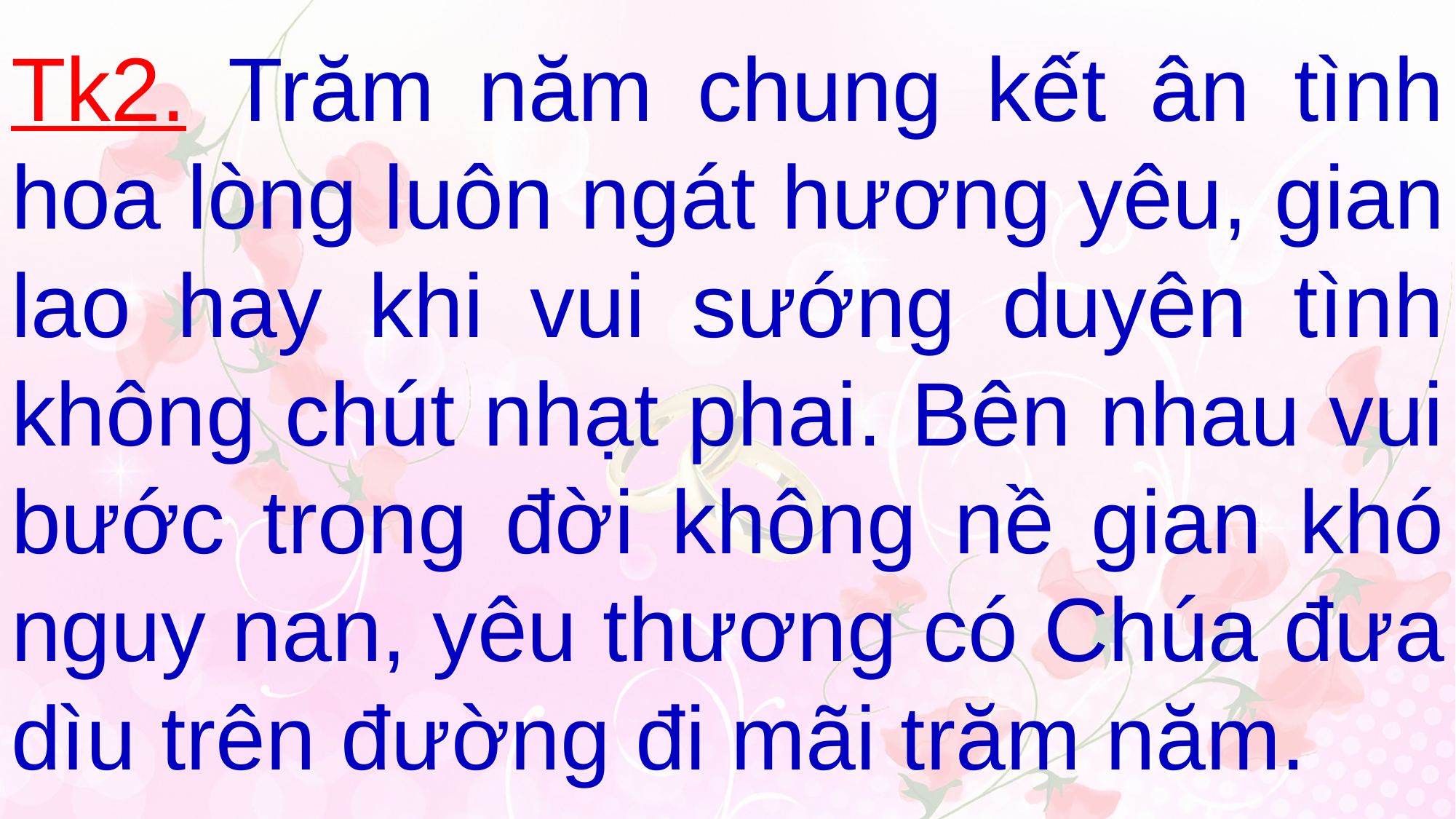

# Tk2. Trăm năm chung kết ân tình hoa lòng luôn ngát hương yêu, gian lao hay khi vui sướng duyên tình không chút nhạt phai. Bên nhau vui bước trong đời không nề gian khó nguy nan, yêu thương có Chúa đưa dìu trên đường đi mãi trăm năm.